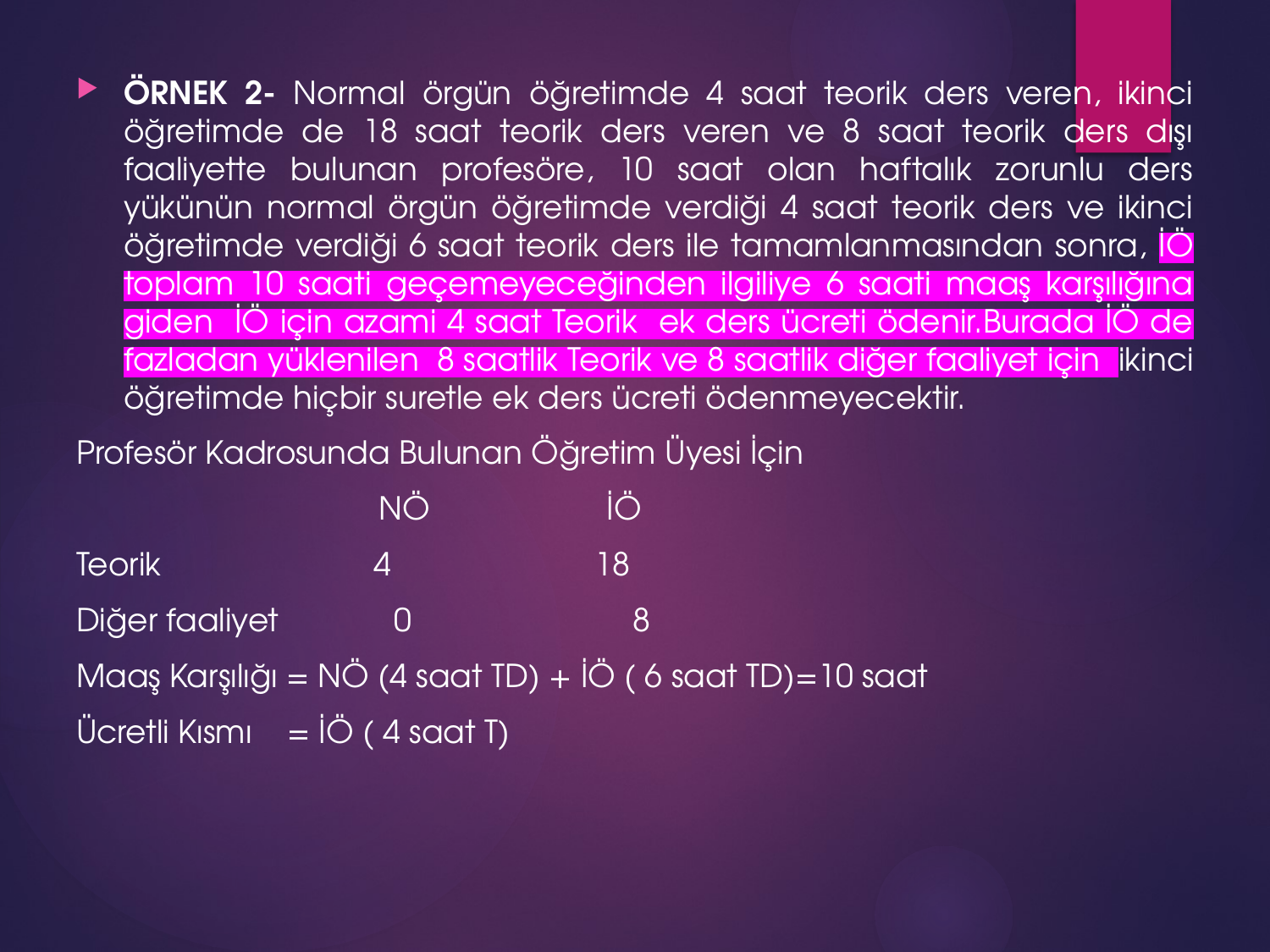

ÖRNEK 2- Normal örgün öğretimde 4 saat teorik ders veren, ikinci öğretimde de 18 saat teorik ders veren ve 8 saat teorik ders dışı faaliyette bulunan profesöre, 10 saat olan haftalık zorunlu ders yükünün normal örgün öğretimde verdiği 4 saat teorik ders ve ikinci öğretimde verdiği 6 saat teorik ders ile tamamlanmasından sonra, İÖ toplam 10 saati geçemeyeceğinden ilgiliye 6 saati maaş karşılığına giden  İÖ için azami 4 saat Teorik  ek ders ücreti ödenir.Burada İÖ de fazladan yüklenilen  8 saatlik Teorik ve 8 saatlik diğer faaliyet için  ikinci öğretimde hiçbir suretle ek ders ücreti ödenmeyecektir.
Profesör Kadrosunda Bulunan Öğretim Üyesi İçin
                                  NÖ                    İÖ
Teorik                        4                       18
Diğer faaliyet             0                         8
Maaş Karşılığı = NÖ (4 saat TD) + İÖ ( 6 saat TD)=10 saat
Ücretli Kısmı    = İÖ ( 4 saat T)